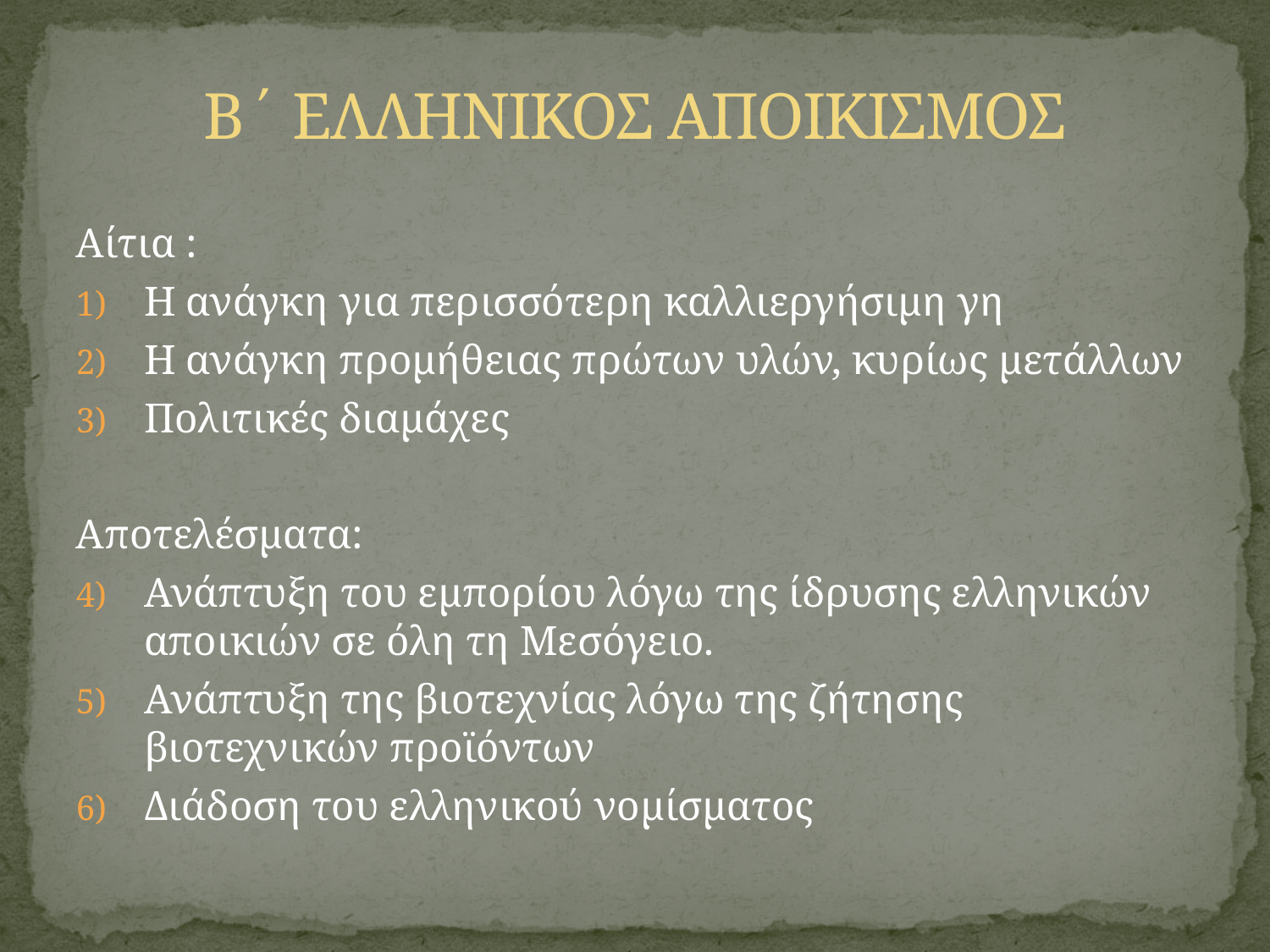

# Β΄ ΕΛΛΗΝΙΚΟΣ ΑΠΟΙΚΙΣΜΟΣ
Αίτια :
Η ανάγκη για περισσότερη καλλιεργήσιμη γη
Η ανάγκη προμήθειας πρώτων υλών, κυρίως μετάλλων
Πολιτικές διαμάχες

Αποτελέσματα:
Ανάπτυξη του εμπορίου λόγω της ίδρυσης ελληνικών αποικιών σε όλη τη Μεσόγειο.
Ανάπτυξη της βιοτεχνίας λόγω της ζήτησης βιοτεχνικών προϊόντων
Διάδοση του ελληνικού νομίσματος